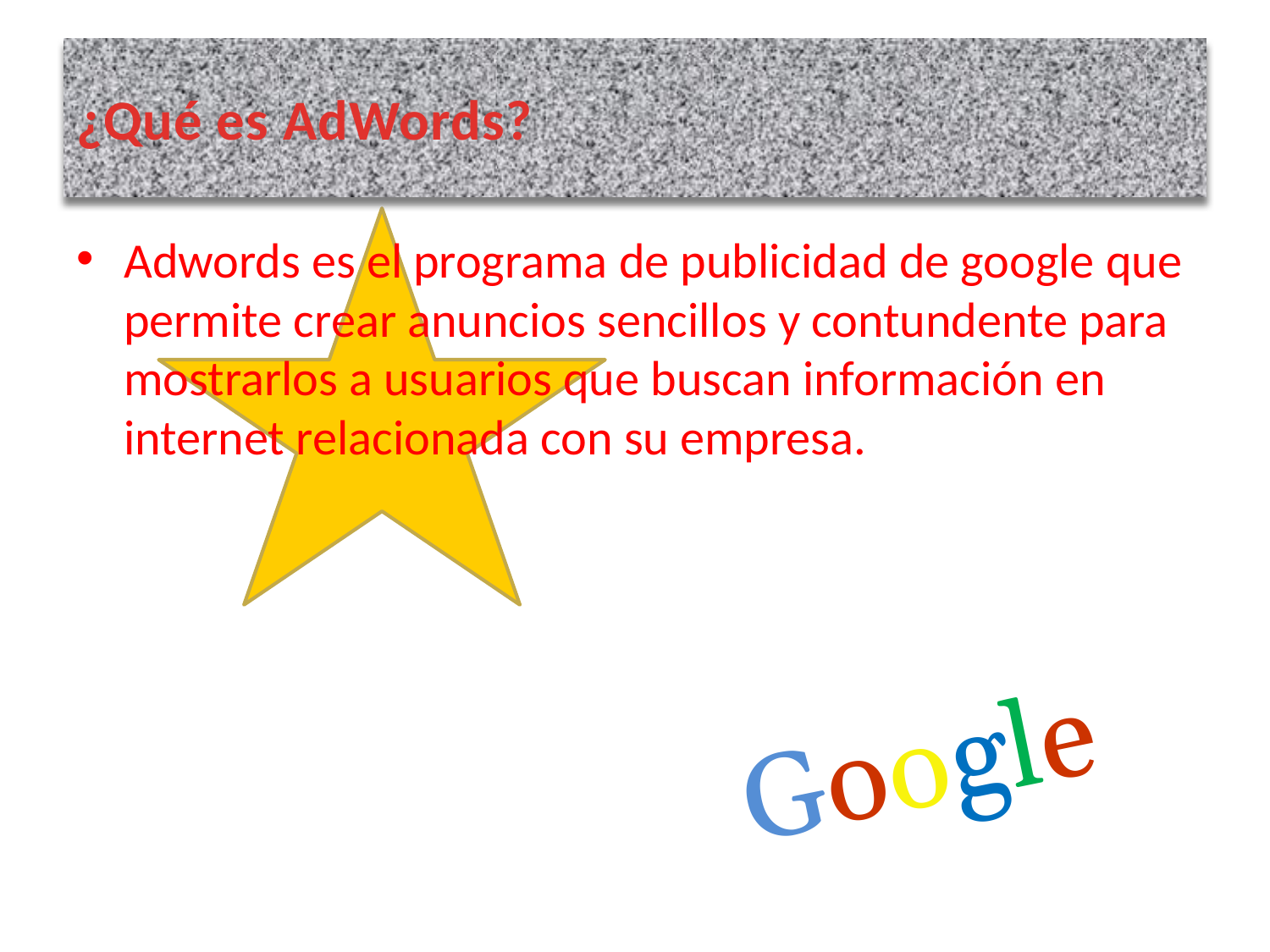

# ¿Qué es AdWords?

Adwords es el programa de publicidad de google que permite crear anuncios sencillos y contundente para mostrarlos a usuarios que buscan información en internet relacionada con su empresa.
Google